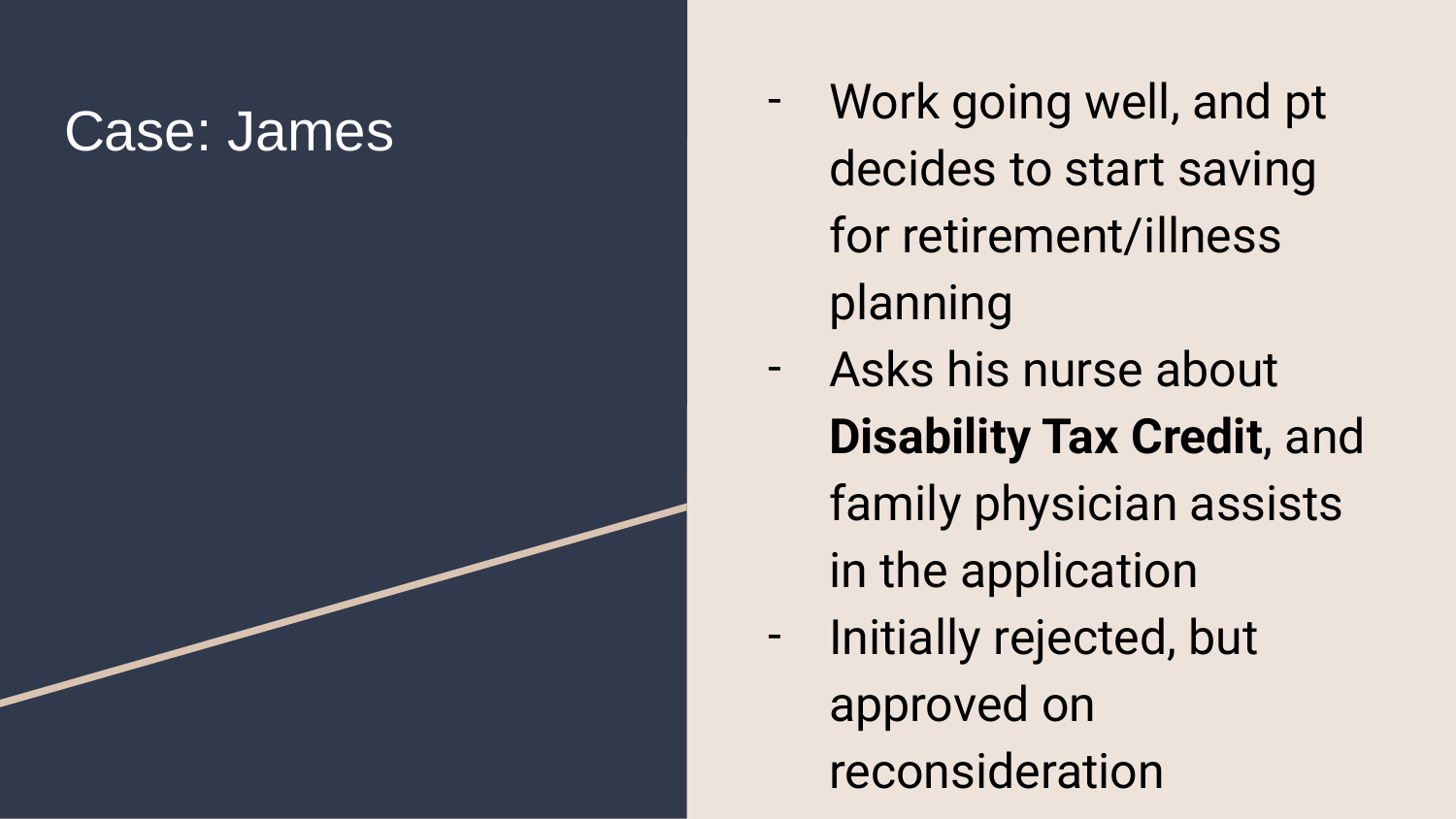

Work going well, and pt decides to start saving for retirement/illness planning
Asks his nurse about Disability Tax Credit, and family physician assists in the application
Initially rejected, but approved on reconsideration
# Case: James